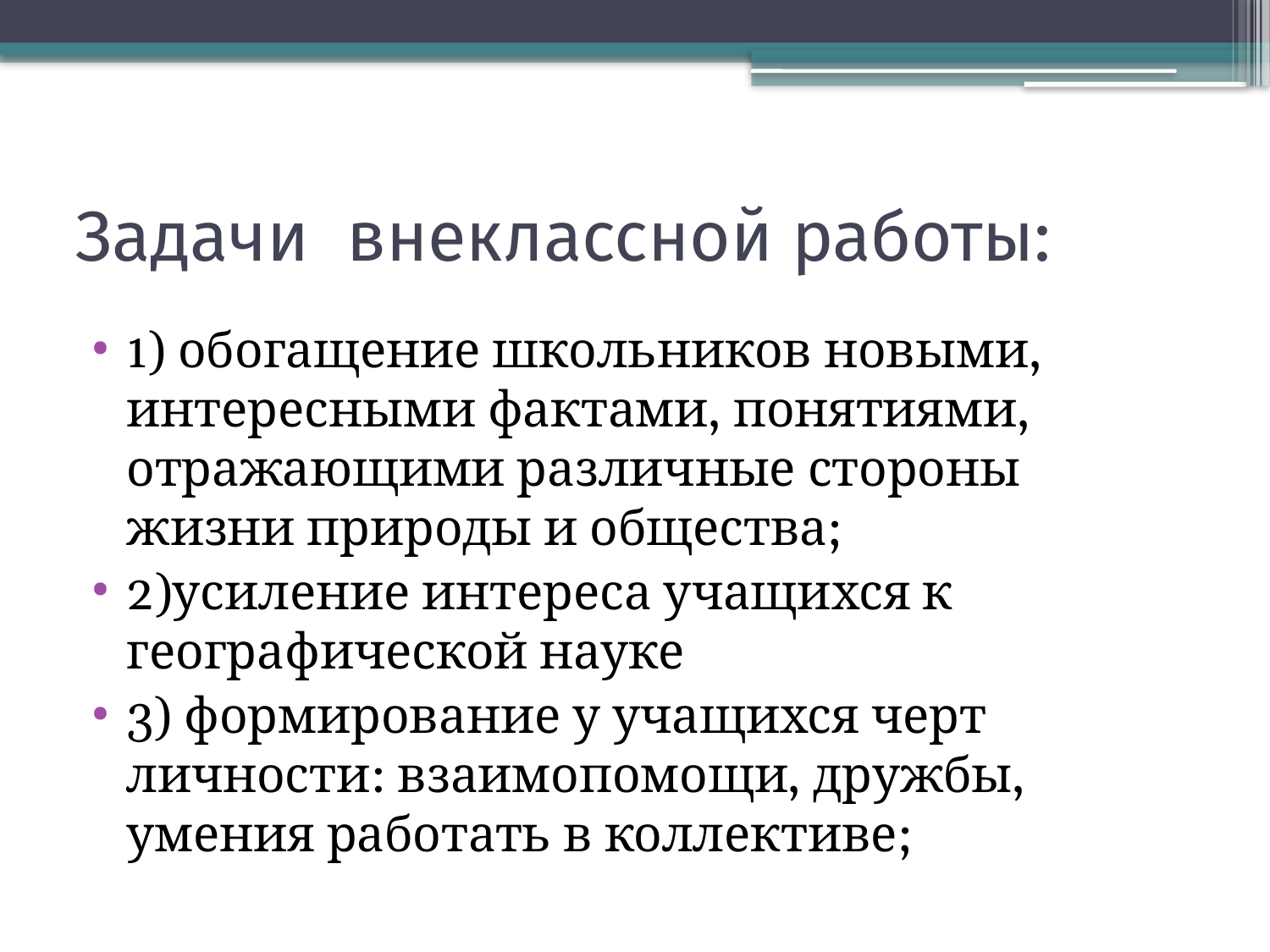

# Задачи  внеклассной работы:
1) обогащение школьников новыми, интересными фактами, понятиями, отражающими различные стороны жизни природы и общества;
2)усиление интереса учащихся к географической науке
3) формирование у учащихся черт личности: взаимопомощи, дружбы, умения работать в коллективе;